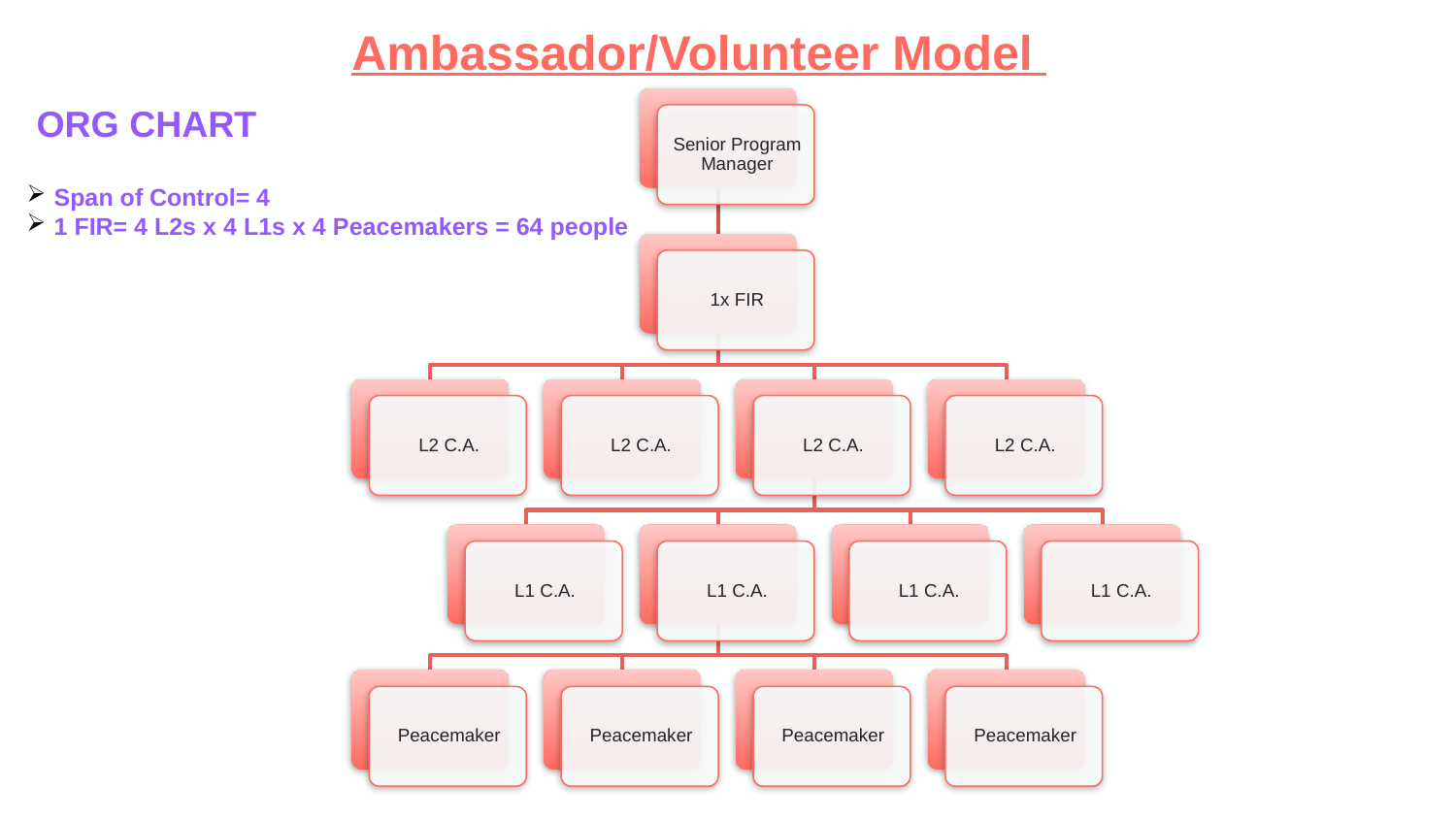

Ambassador/Volunteer Model
Senior Program Manager
1x FIR
L2 C.A.
L2 C.A.
L2 C.A.
L1 C.A.
L1 C.A.
Peacemaker
Peacemaker
Peacemaker
Peacemaker
L1 C.A.
L1 C.A.
L2 C.A.
ORG CHART
Span of Control= 4
1 FIR= 4 L2s x 4 L1s x 4 Peacemakers = 64 people